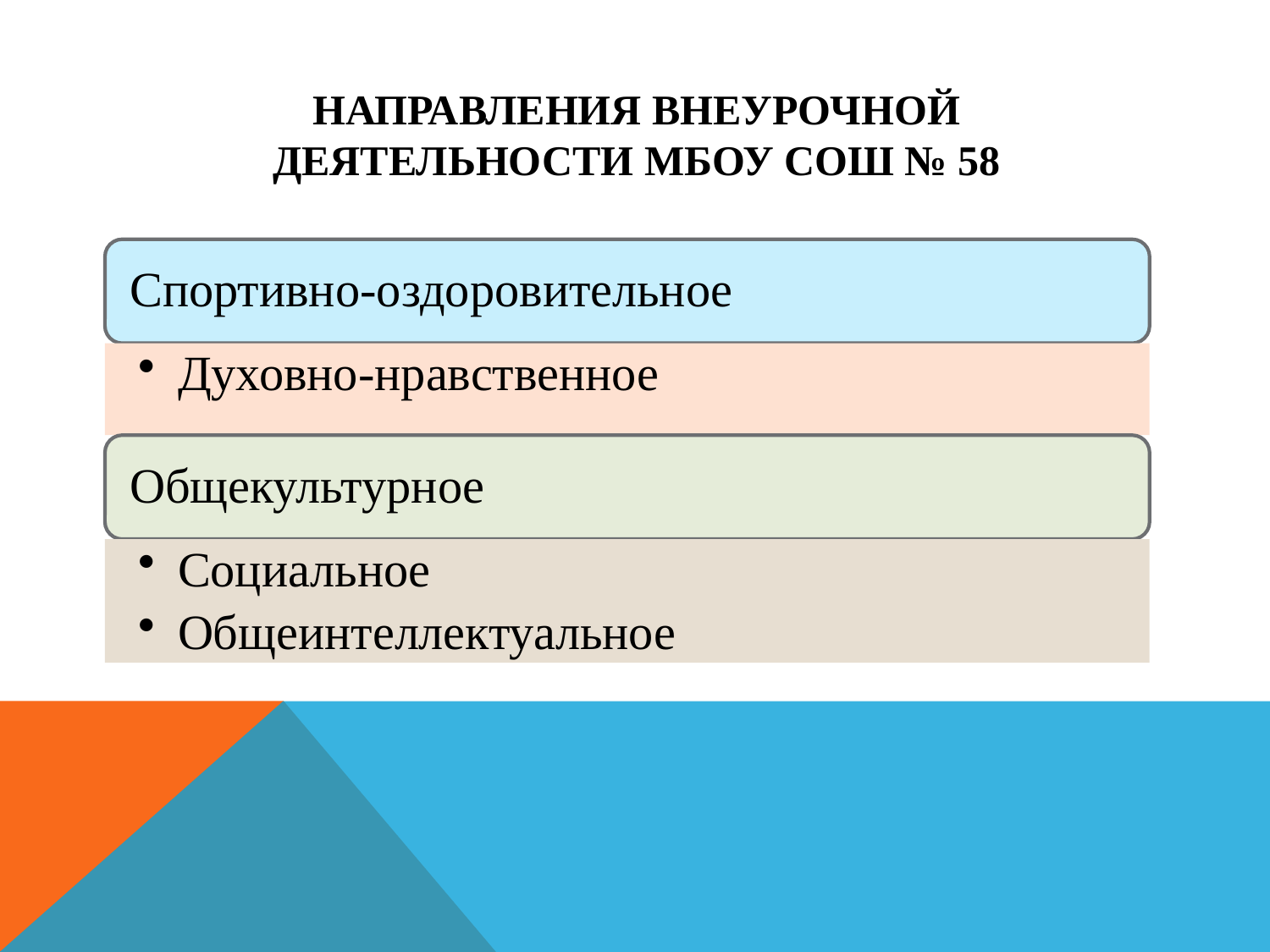

# НАПРАВЛЕНИЯ ВНЕУРОЧНОЙ ДЕЯТЕЛЬНОСТИ МБОУ СОШ № 58
Спортивно-оздоровительное
Духовно-нравственное
Общекультурное
Социальное
Общеинтеллектуальное